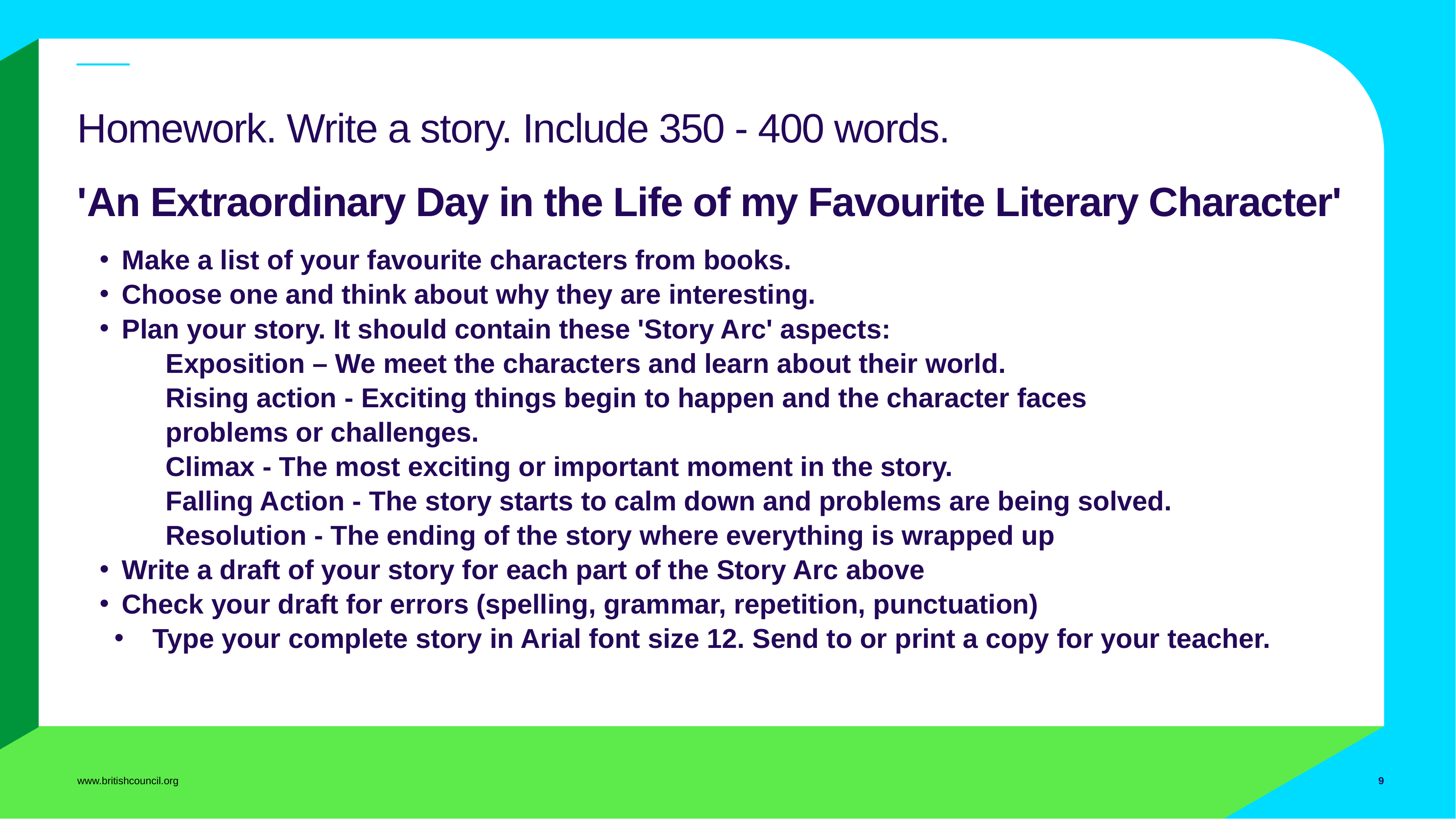

# Homework. Write a story. Include 350 - 400 words.   'An Extraordinary Day in the Life of my Favourite Literary Character'
 Make a list of your favourite characters from books.​
 Choose one and think about why they are interesting.​
 Plan your story. It should contain these 'Story Arc' aspects: ​
   Exposition – We meet the characters and learn about their world.​
   Rising action - Exciting things begin to happen and the character faces
   problems or challenges.​
   Climax - The most exciting or important moment in the story.​
   Falling Action - The story starts to calm down and problems are being solved.​
   Resolution - The ending of the story where everything is wrapped up​
 Write a draft of your story for each part of the Story Arc above​
 Check your draft for errors (spelling, grammar, repetition, punctuation)​
 Type your complete story in Arial font size 12. Send to or print a copy for your teacher.

www.britishcouncil.org
9